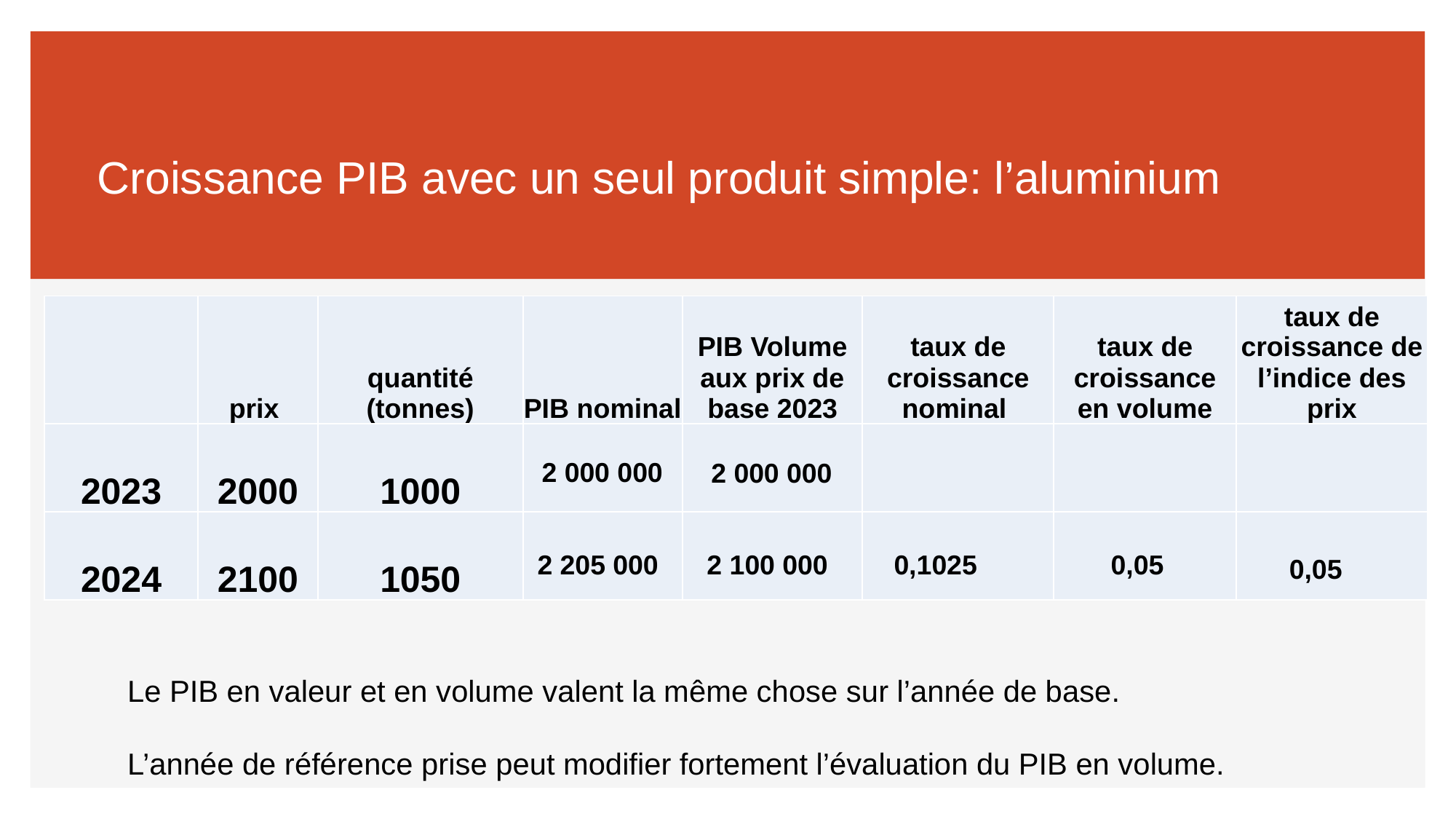

# Croissance PIB avec un seul produit simple: l’aluminium
|  | prix | quantité (tonnes) | PIB nominal | PIB Volume aux prix de base 2023 | taux de croissance nominal | taux de croissance en volume | taux de croissance de l’indice des prix |
| --- | --- | --- | --- | --- | --- | --- | --- |
| 2023 | 2000 | 1000 |  |  |  |  |  |
| 2024 | 2100 | 1050 |  |  |  |  |  |
 2 000 000
 2 000 000
 2 205 000
 2 100 000
0,1025
0,05
0,05
Le PIB en valeur et en volume valent la même chose sur l’année de base.

L’année de référence prise peut modifier fortement l’évaluation du PIB en volume.